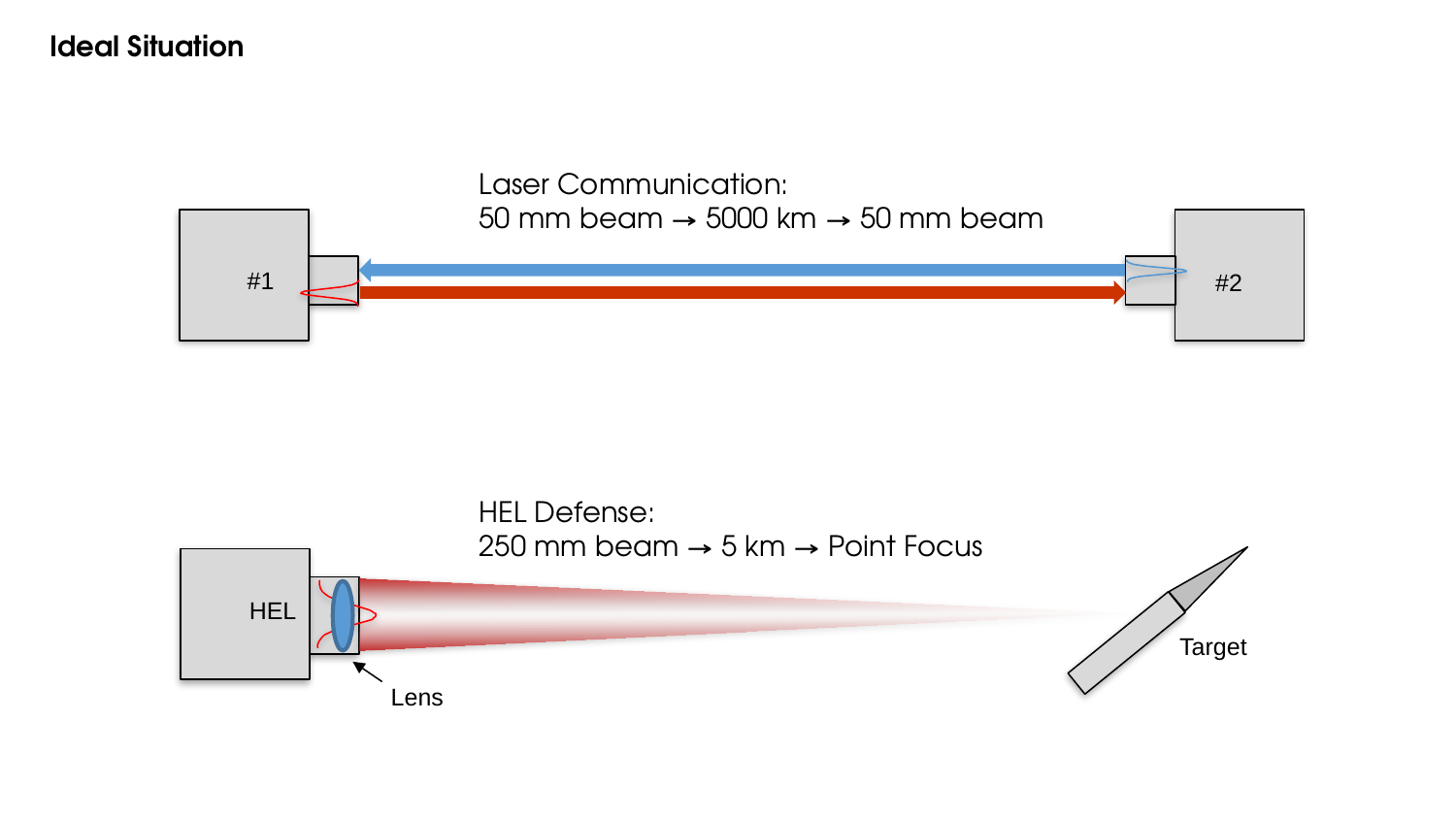

Ideal Situation

Laser Communication:
50 mm beam → 5000 km → 50 mm beam

#1
#2

HEL Defense:
250 mm beam → 5 km → Point Focus

HEL

Target

Lens